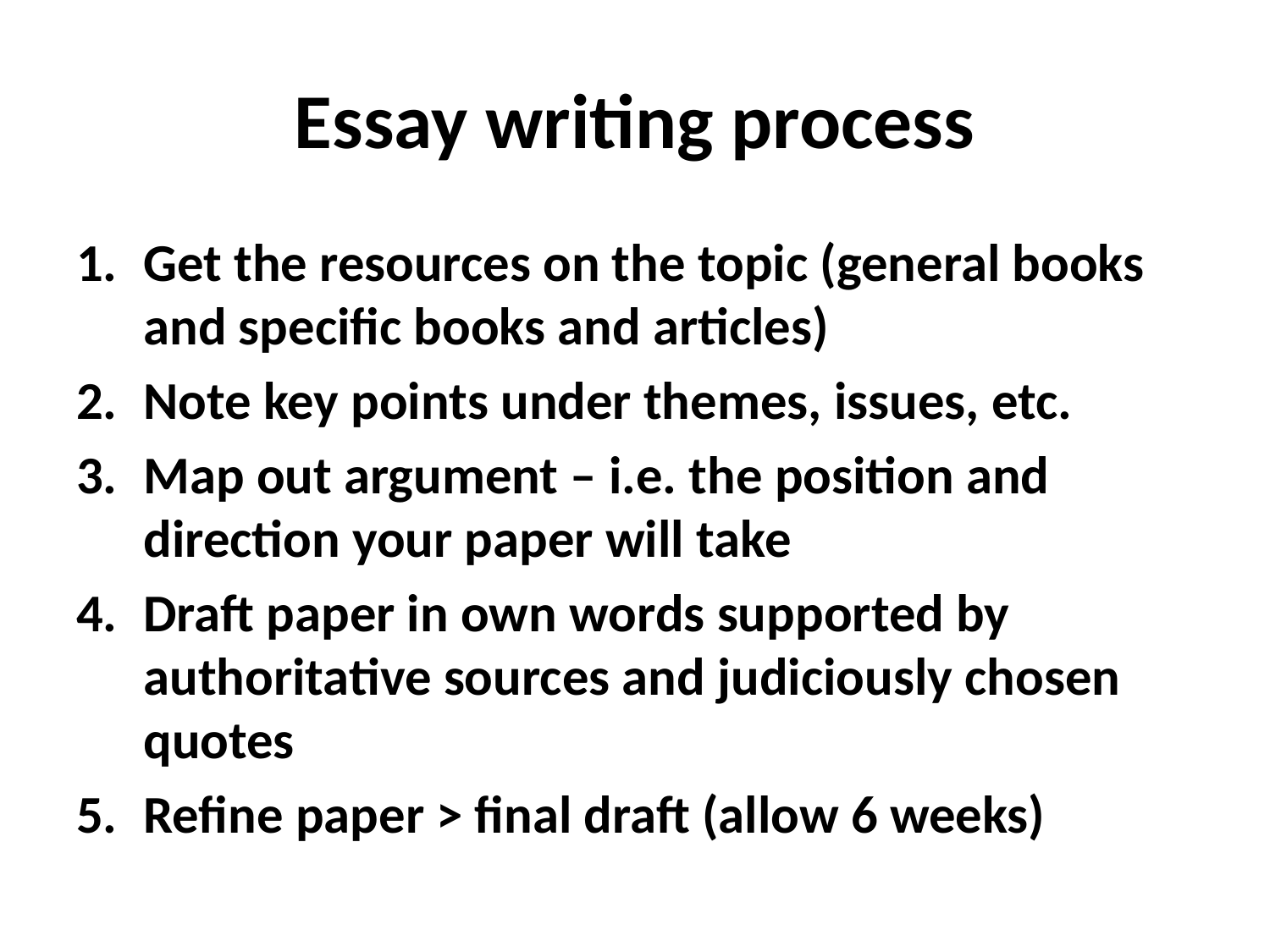

# Essay writing process
Get the resources on the topic (general books and specific books and articles)
Note key points under themes, issues, etc.
Map out argument – i.e. the position and direction your paper will take
Draft paper in own words supported by authoritative sources and judiciously chosen quotes
Refine paper > final draft (allow 6 weeks)